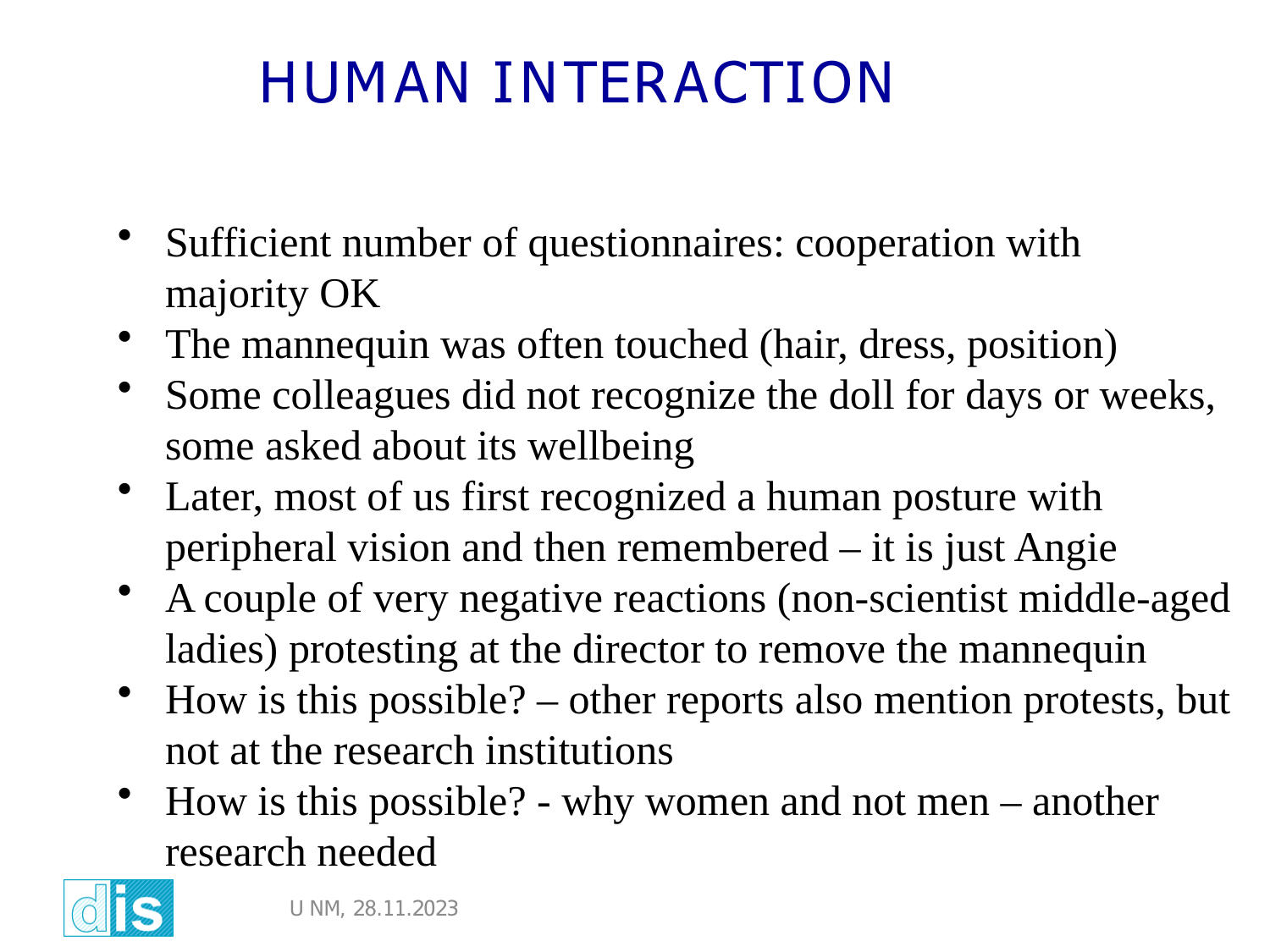

HUMAN INTERACTION

Sufficient number of questionnaires: cooperation with majority OK
The mannequin was often touched (hair, dress, position)
Some colleagues did not recognize the doll for days or weeks, some asked about its wellbeing
Later, most of us first recognized a human posture with peripheral vision and then remembered – it is just Angie
A couple of very negative reactions (non-scientist middle-aged ladies) protesting at the director to remove the mannequin
How is this possible? – other reports also mention protests, but not at the research institutions
How is this possible? - why women and not men – another research needed

U NM, 28.11.2023
19